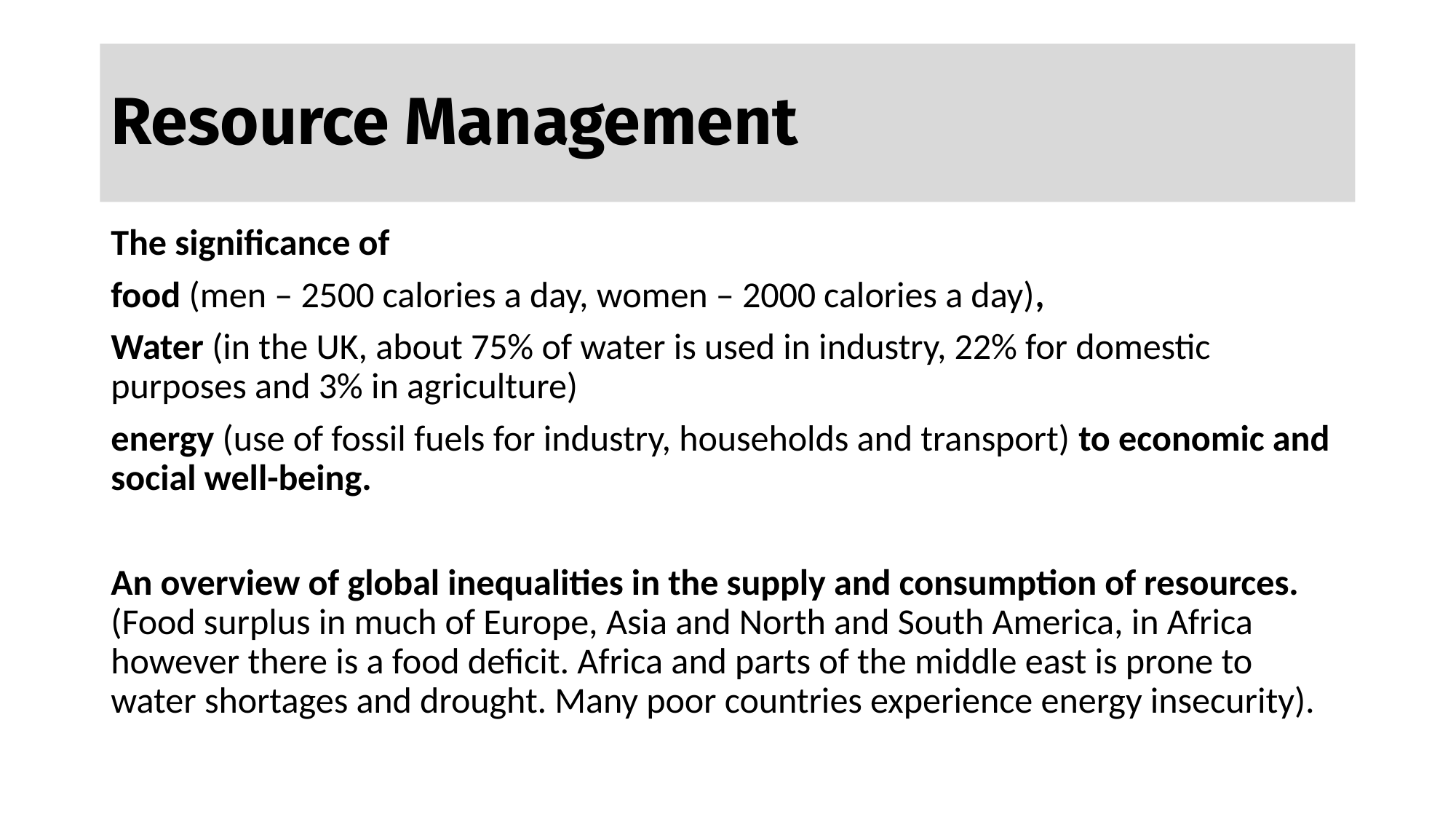

# Resource Management
The significance of
food (men – 2500 calories a day, women – 2000 calories a day),
Water (in the UK, about 75% of water is used in industry, 22% for domestic purposes and 3% in agriculture)
energy (use of fossil fuels for industry, households and transport) to economic and social well-being.

An overview of global inequalities in the supply and consumption of resources. (Food surplus in much of Europe, Asia and North and South America, in Africa however there is a food deficit. Africa and parts of the middle east is prone to water shortages and drought. Many poor countries experience energy insecurity).